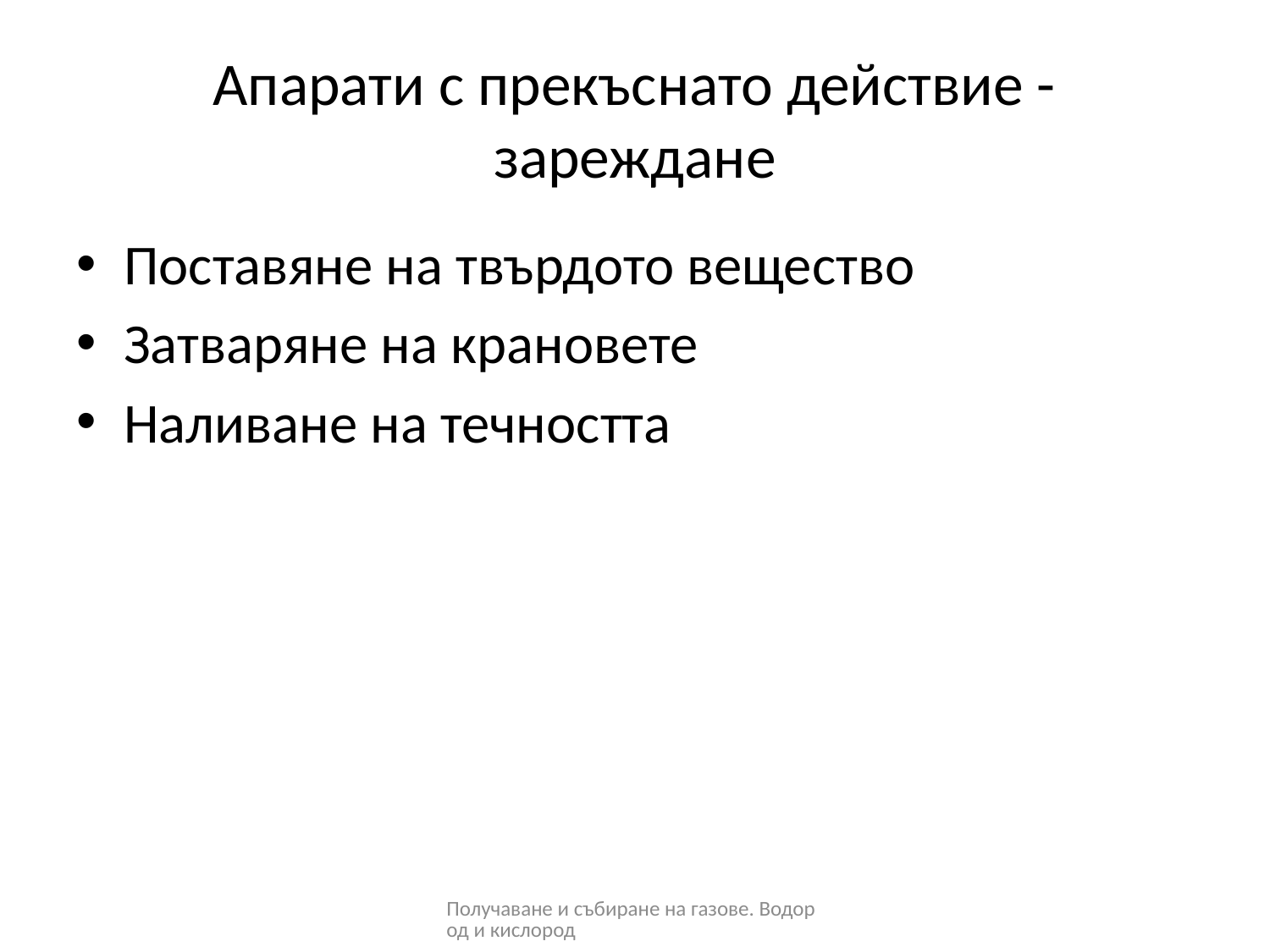

# Апарати с прекъснато действие - зареждане
Поставяне на твърдото вещество
Затваряне на крановете
Наливане на течността
Получаване и събиране на газове. Водород и кислород